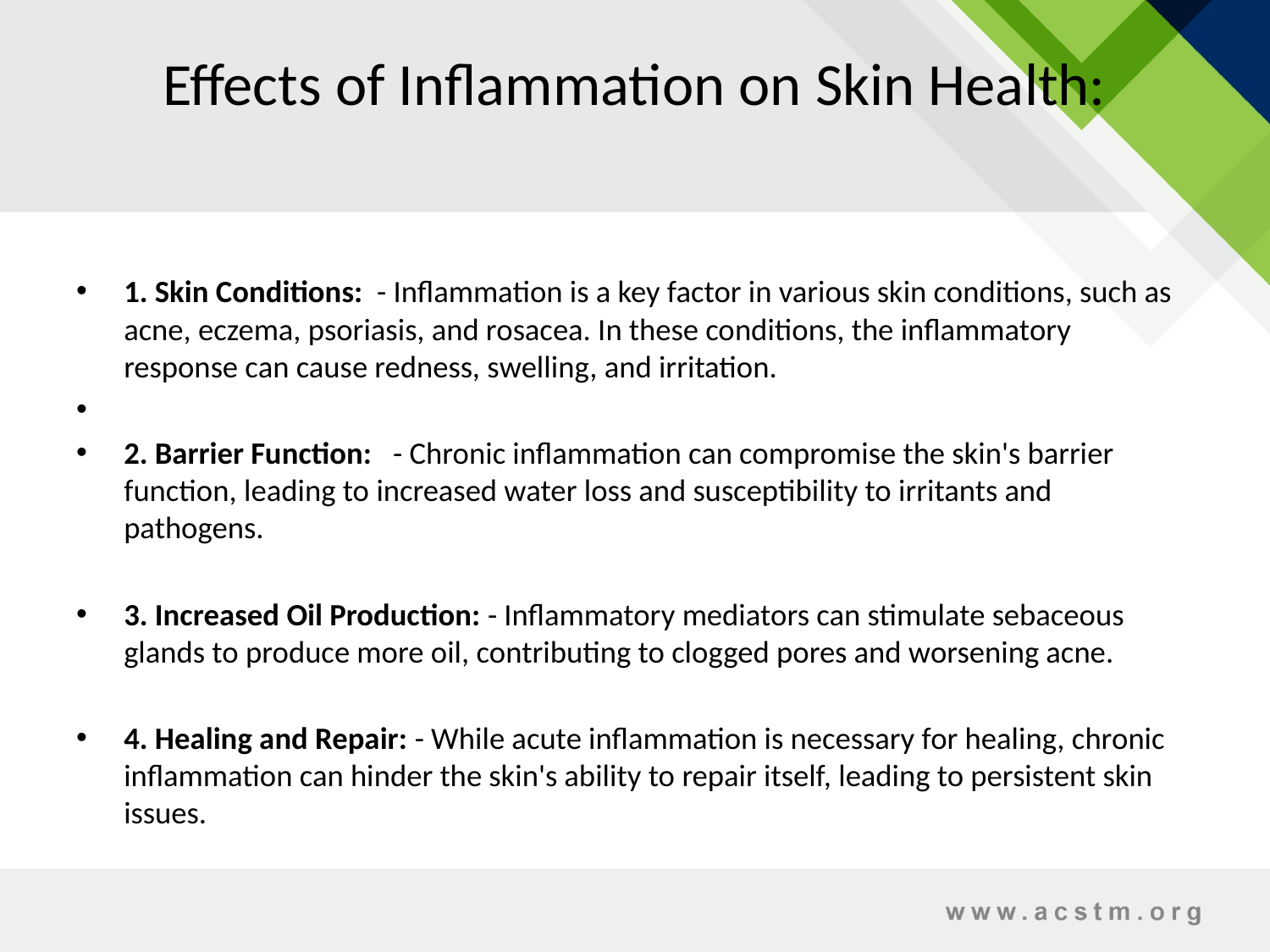

# Effects of Inflammation on Skin Health:

1. Skin Conditions:  - Inflammation is a key factor in various skin conditions, such as acne, eczema, psoriasis, and rosacea. In these conditions, the inflammatory response can cause redness, swelling, and irritation.

2. Barrier Function:   - Chronic inflammation can compromise the skin's barrier function, leading to increased water loss and susceptibility to irritants and pathogens.

3. Increased Oil Production: - Inflammatory mediators can stimulate sebaceous glands to produce more oil, contributing to clogged pores and worsening acne.

4. Healing and Repair: - While acute inflammation is necessary for healing, chronic inflammation can hinder the skin's ability to repair itself, leading to persistent skin issues.